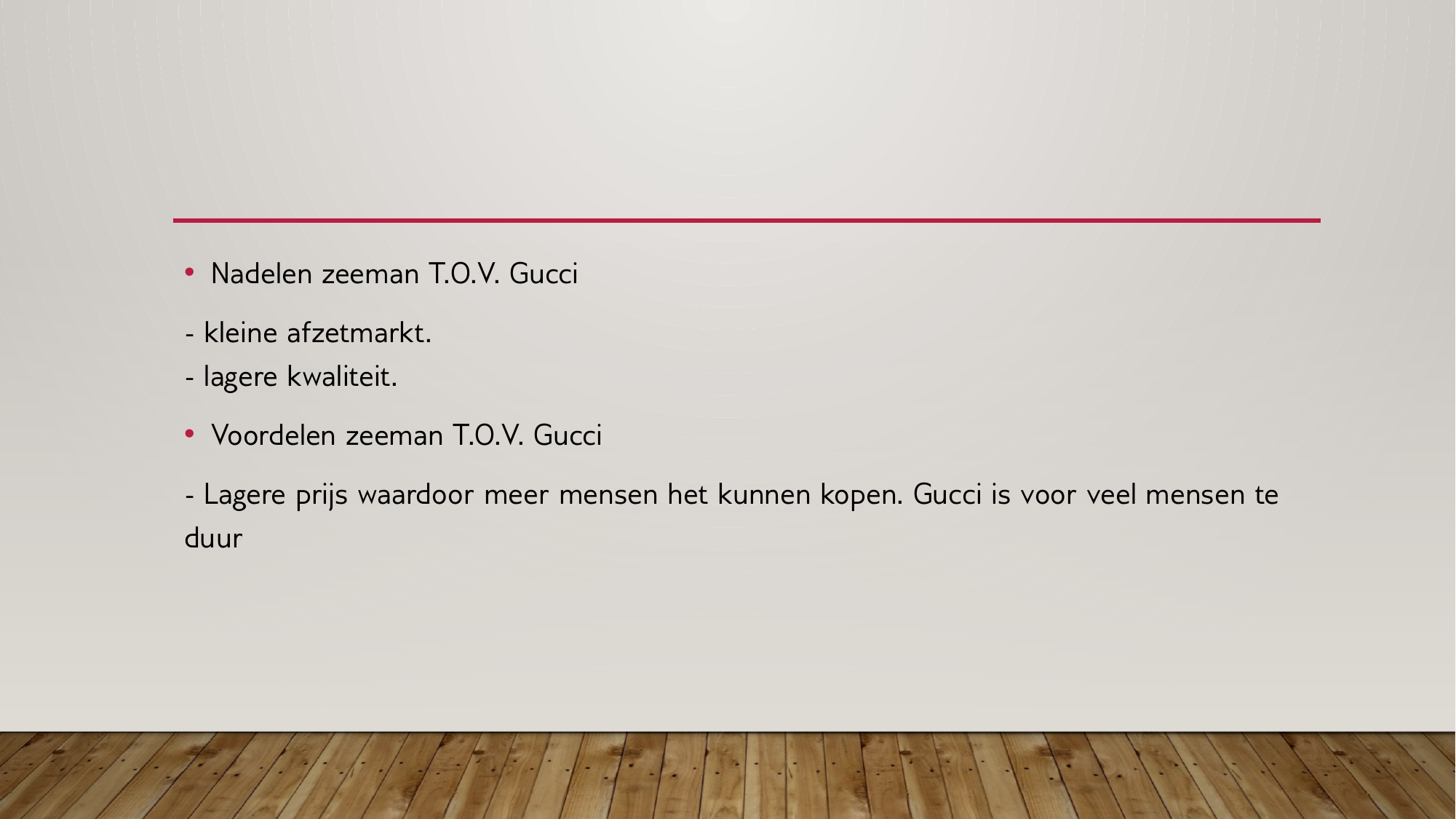

#
Nadelen zeeman T.O.V. Gucci
- kleine afzetmarkt.
- lagere kwaliteit.
Voordelen zeeman T.O.V. Gucci
- Lagere prijs waardoor meer mensen het kunnen kopen. Gucci is voor veel mensen te duur